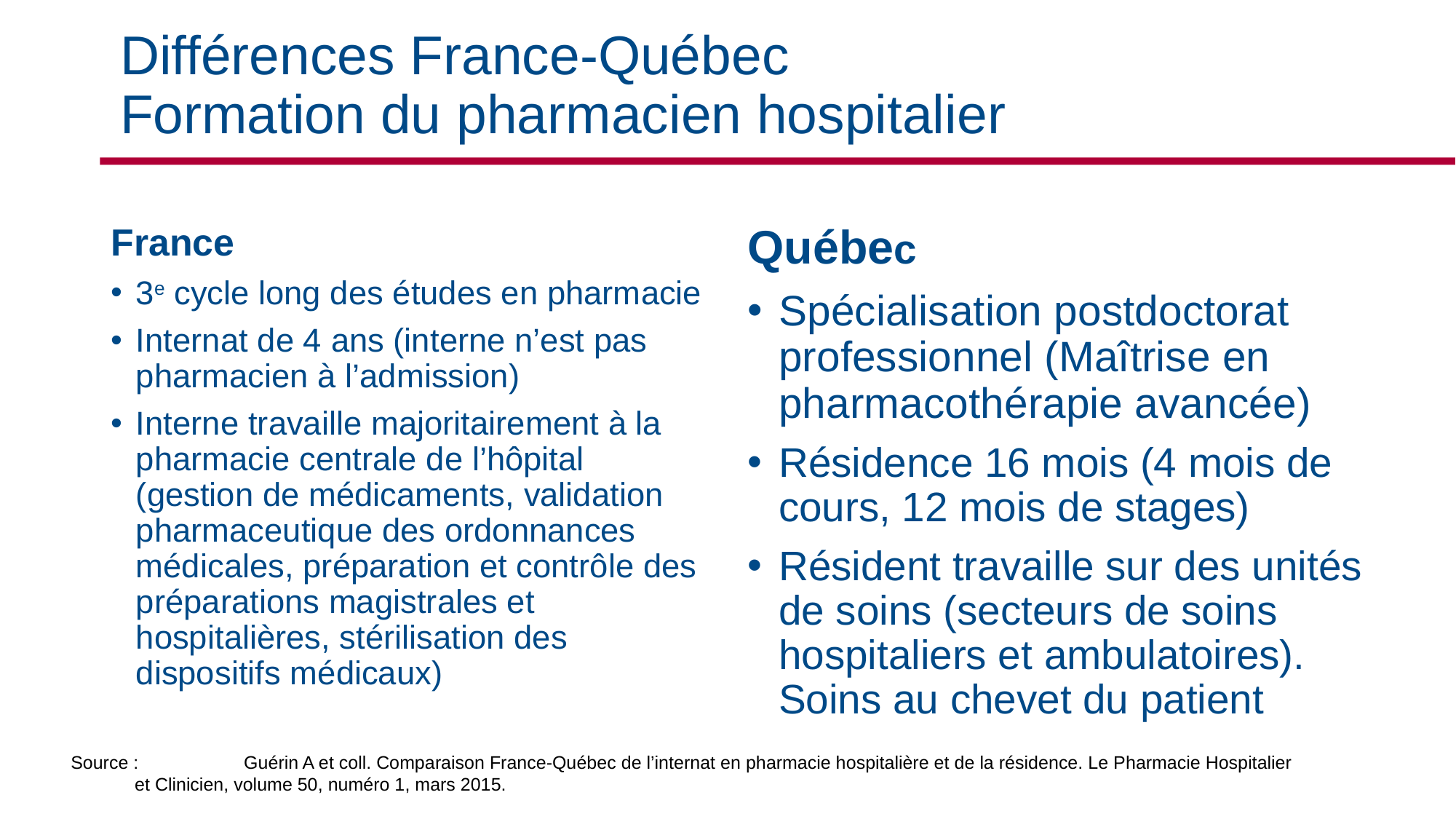

# Différences France-Québec Formation du pharmacien hospitalier
France
3e cycle long des études en pharmacie
Internat de 4 ans (interne n’est pas pharmacien à l’admission)
Interne travaille majoritairement à la pharmacie centrale de l’hôpital (gestion de médicaments, validation pharmaceutique des ordonnances médicales, préparation et contrôle des préparations magistrales et hospitalières, stérilisation des dispositifs médicaux)
Québec
Spécialisation postdoctorat professionnel (Maîtrise en pharmacothérapie avancée)
Résidence 16 mois (4 mois de cours, 12 mois de stages)
Résident travaille sur des unités de soins (secteurs de soins hospitaliers et ambulatoires). Soins au chevet du patient
Source :	Guérin A et coll. Comparaison France-Québec de l’internat en pharmacie hospitalière et de la résidence. Le Pharmacie Hospitalier et Clinicien, volume 50, numéro 1, mars 2015.